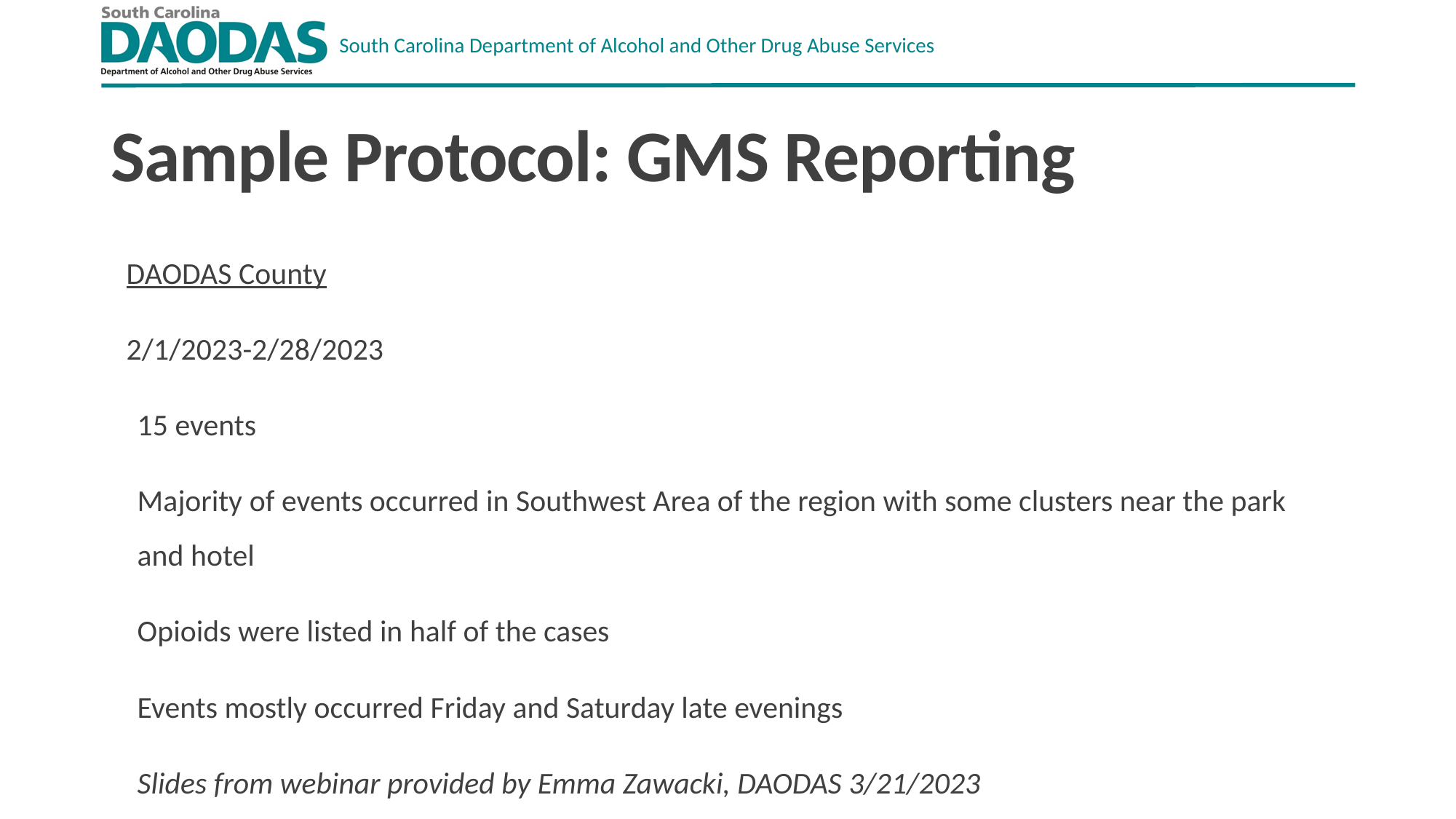

13
# Sample Protocol: GMS Reporting
DAODAS County
2/1/2023-2/28/2023
15 events
Majority of events occurred in Southwest Area of the region with some clusters near the park and hotel
Opioids were listed in half of the cases
Events mostly occurred Friday and Saturday late evenings
Slides from webinar provided by Emma Zawacki, DAODAS 3/21/2023